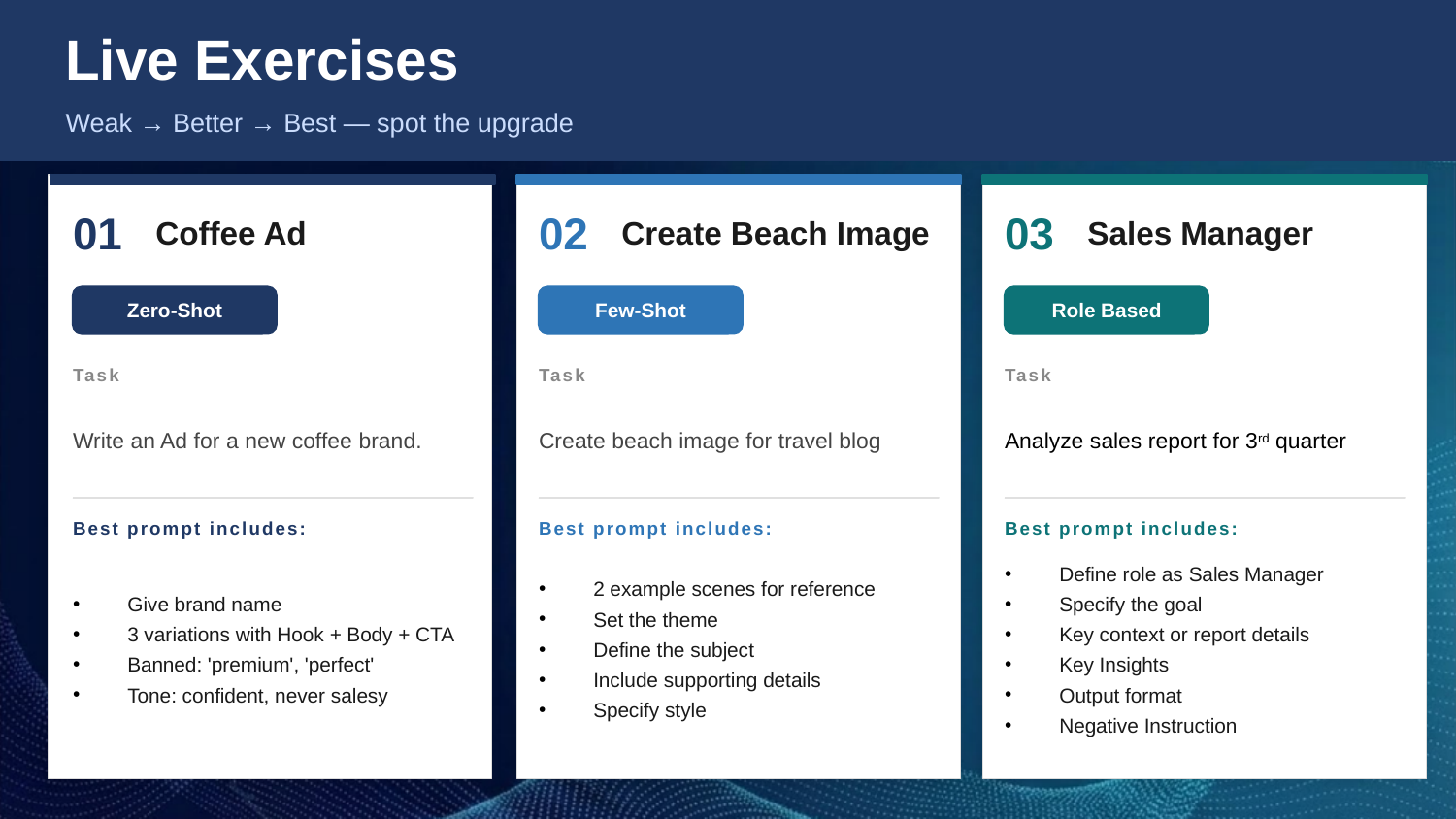

Live Exercises
Weak → Better → Best — spot the upgrade

01
Coffee Ad
02
Create Beach Image
03
Sales Manager

Zero-Shot

Few-Shot

Role Based
Task
Task
Task
Write an Ad for a new coffee brand.
Create beach image for travel blog
Analyze sales report for 3rd quarter

Best prompt includes:
Best prompt includes:
Best prompt includes:
Give brand name
3 variations with Hook + Body + CTA
Banned: 'premium', 'perfect'
Tone: confident, never salesy
2 example scenes for reference
Set the theme
Define the subject
Include supporting details
Specify style
Define role as Sales Manager
Specify the goal
Key context or report details
Key Insights
Output format
Negative Instruction